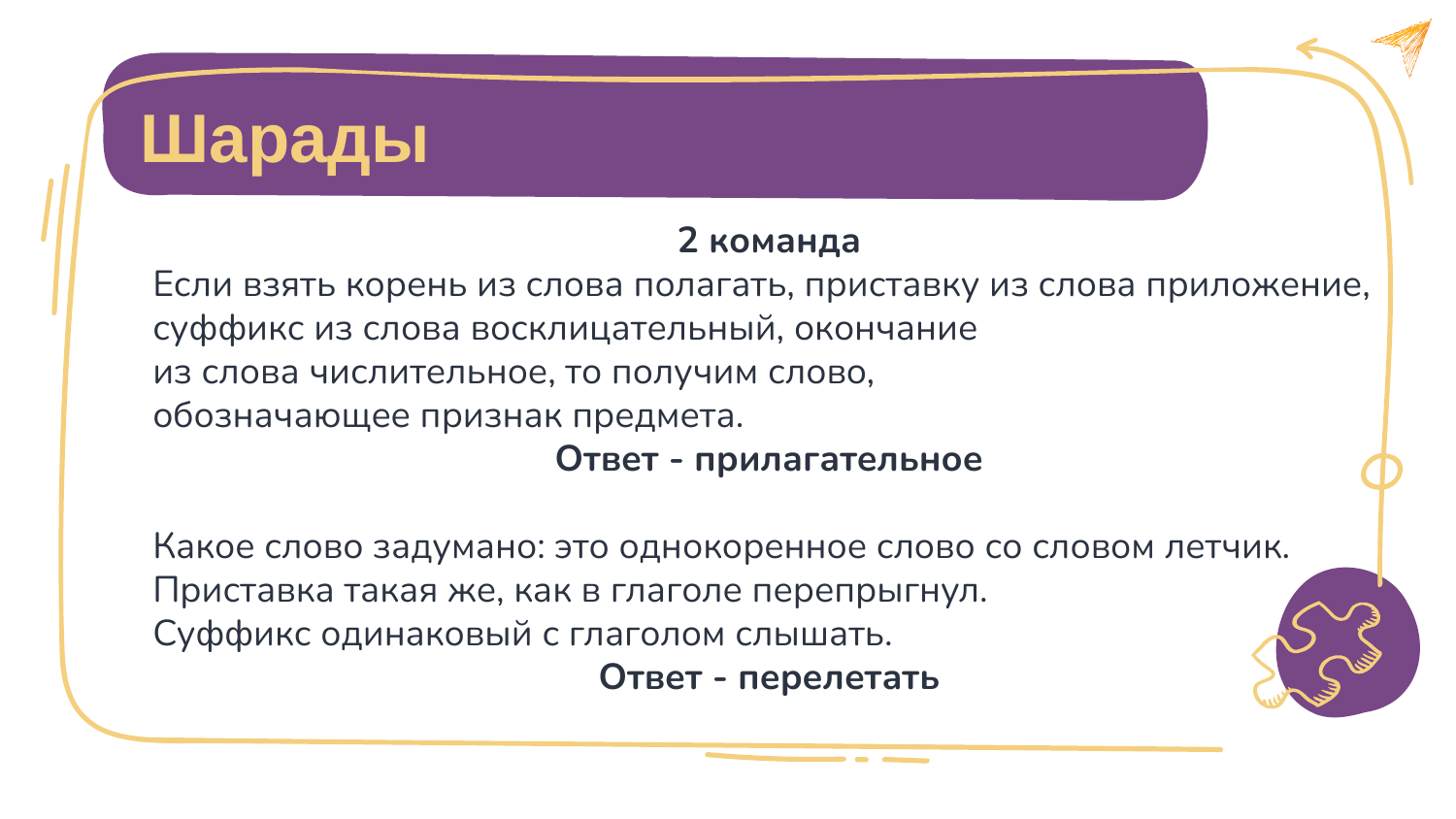

Шарады
2 команда
Если взять корень из слова полагать, приставку из слова приложение,
суффикс из слова восклицательный, окончание
из слова числительное, то получим слово,
обозначающее признак предмета.
Ответ - прилагательное

Какое слово задумано: это однокоренное слово со словом летчик.
Приставка такая же, как в глаголе перепрыгнул.
Суффикс одинаковый с глаголом слышать.
Ответ - перелетать

22